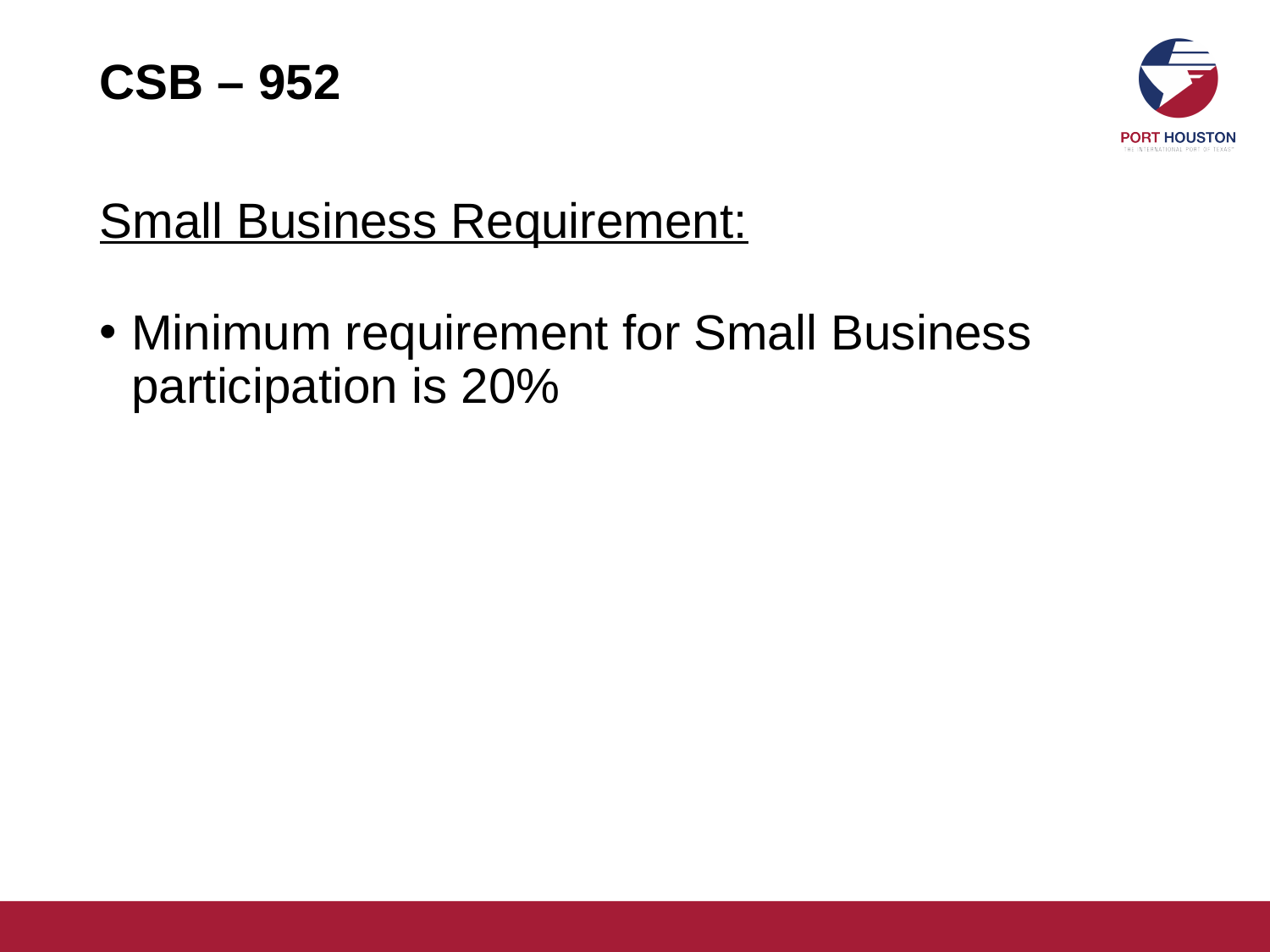

# CSB – 952
Small Business Requirement:

Minimum requirement for Small Business participation is 20%